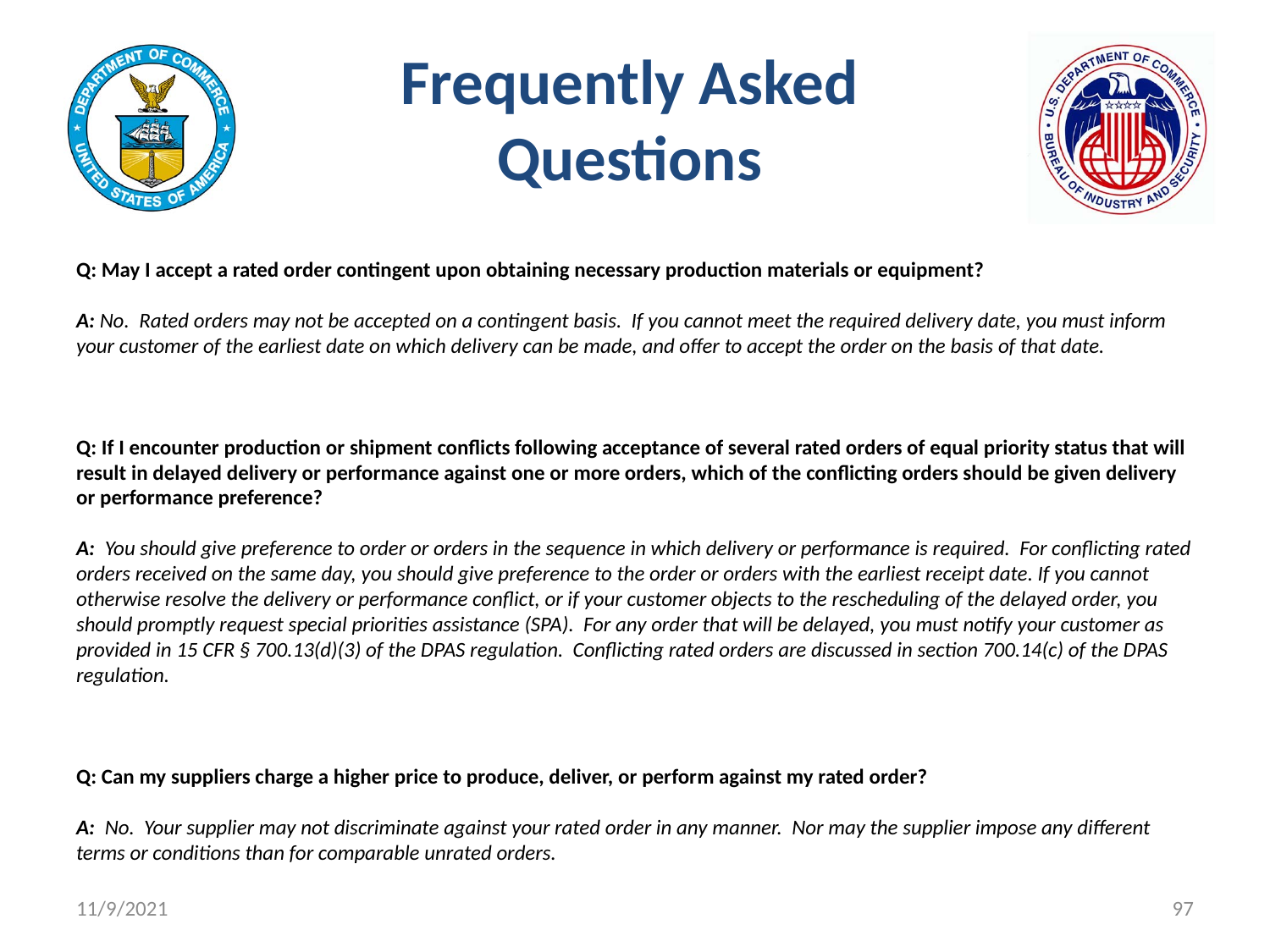

# Frequently Asked Questions

Q: May I accept a rated order contingent upon obtaining necessary production materials or equipment?

A: No.  Rated orders may not be accepted on a contingent basis.  If you cannot meet the required delivery date, you must inform your customer of the earliest date on which delivery can be made, and offer to accept the order on the basis of that date.

Q: If I encounter production or shipment conflicts following acceptance of several rated orders of equal priority status that will result in delayed delivery or performance against one or more orders, which of the conflicting orders should be given delivery or performance preference?

A:  You should give preference to order or orders in the sequence in which delivery or performance is required.  For conflicting rated orders received on the same day, you should give preference to the order or orders with the earliest receipt date. If you cannot otherwise resolve the delivery or performance conflict, or if your customer objects to the rescheduling of the delayed order, you should promptly request special priorities assistance (SPA).  For any order that will be delayed, you must notify your customer as provided in 15 CFR § 700.13(d)(3) of the DPAS regulation.  Conflicting rated orders are discussed in section 700.14(c) of the DPAS regulation.

Q: Can my suppliers charge a higher price to produce, deliver, or perform against my rated order?

A:  No.  Your supplier may not discriminate against your rated order in any manner.  Nor may the supplier impose any different terms or conditions than for comparable unrated orders.
11/9/2021
97